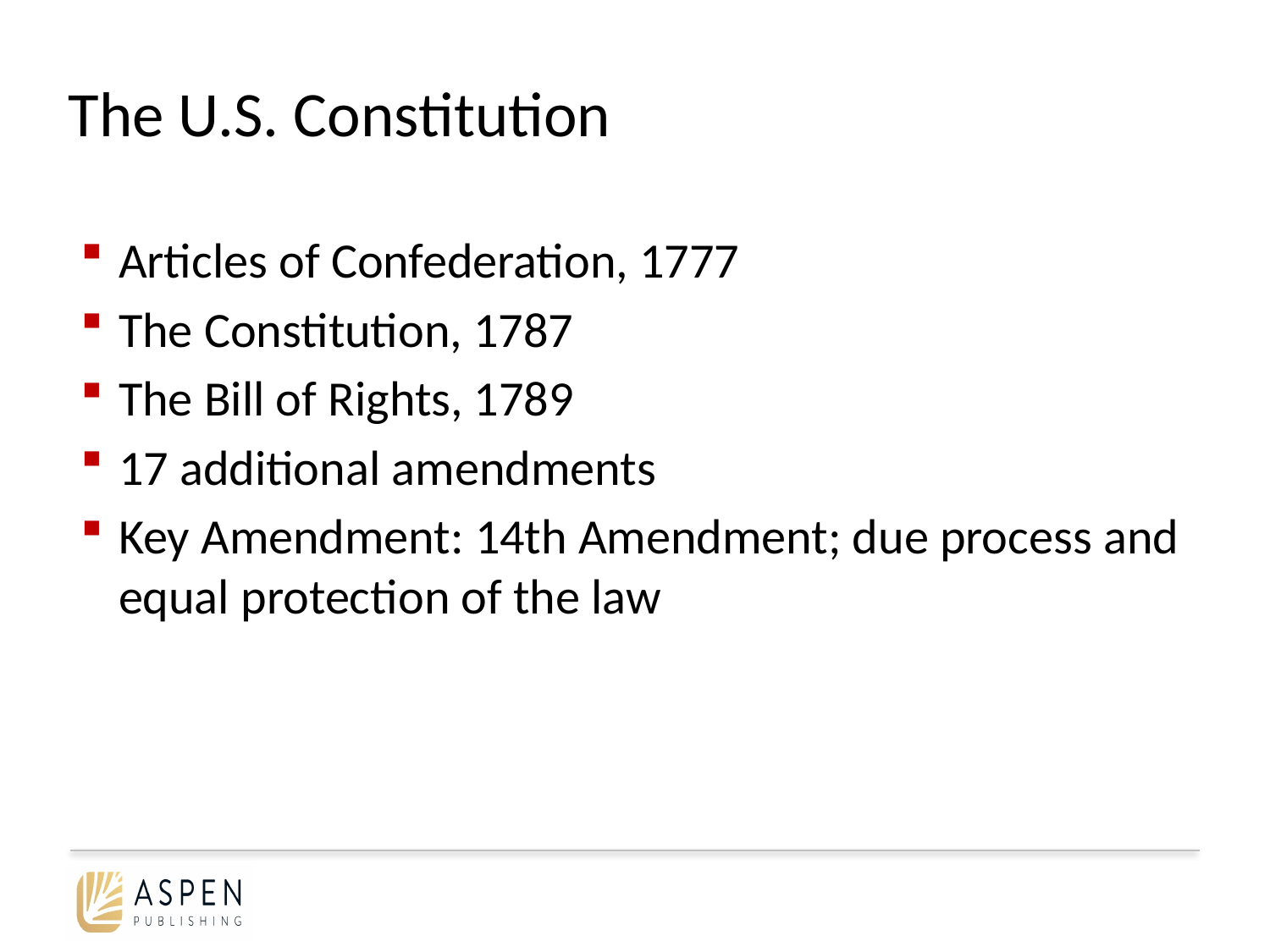

# The U.S. Constitution
Articles of Confederation, 1777
The Constitution, 1787
The Bill of Rights, 1789
17 additional amendments
Key Amendment: 14th Amendment; due process and equal protection of the law